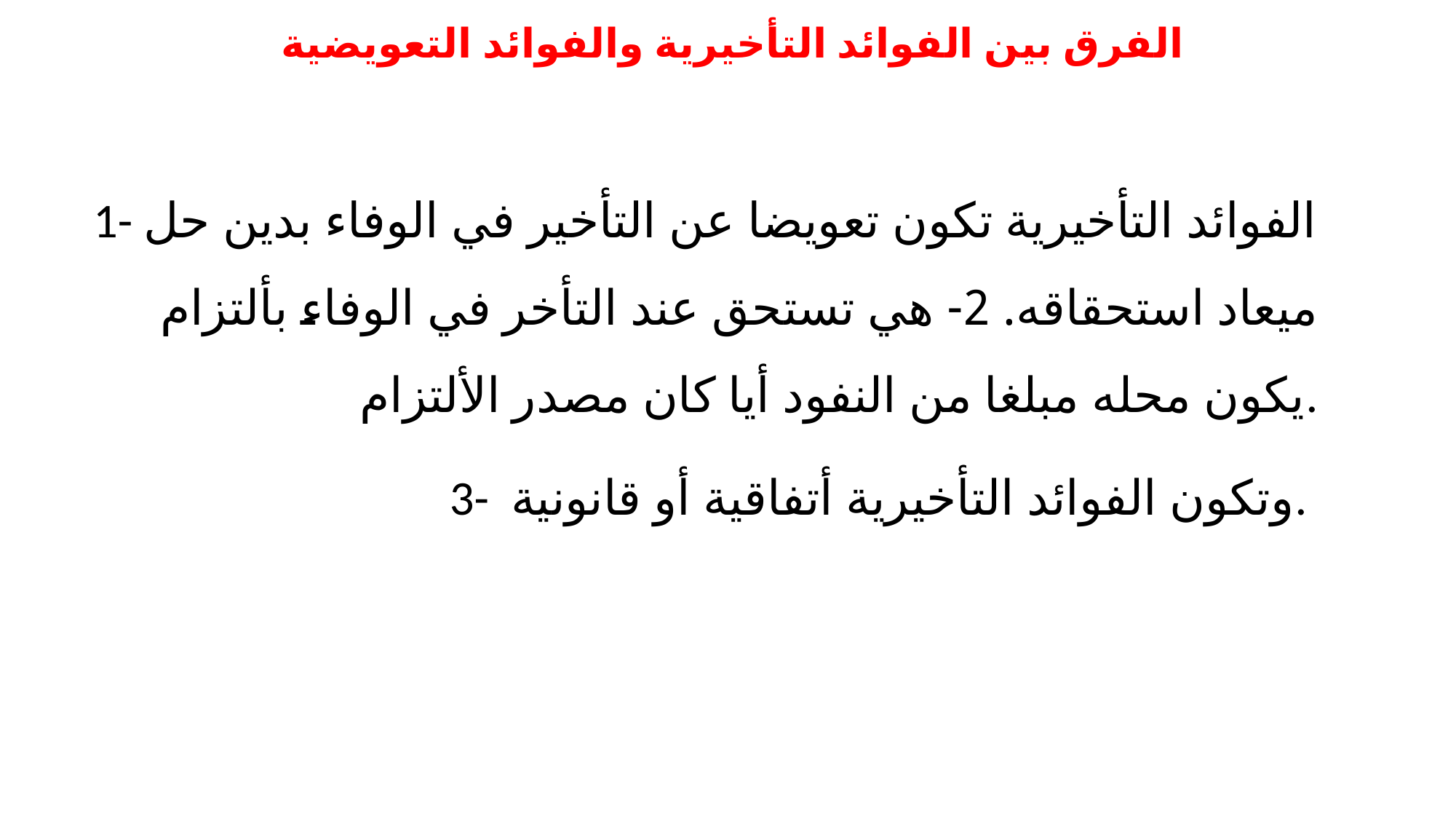

# الفرق بين الفوائد التأخيرية والفوائد التعويضية
1- الفوائد التأخيرية تكون تعويضا عن التأخير في الوفاء بدين حل ميعاد استحقاقه. 2- هي تستحق عند التأخر في الوفاء بألتزام يكون محله مبلغا من النفود أيا كان مصدر الألتزام.
3-  وتكون الفوائد التأخيرية أتفاقية أو قانونية.